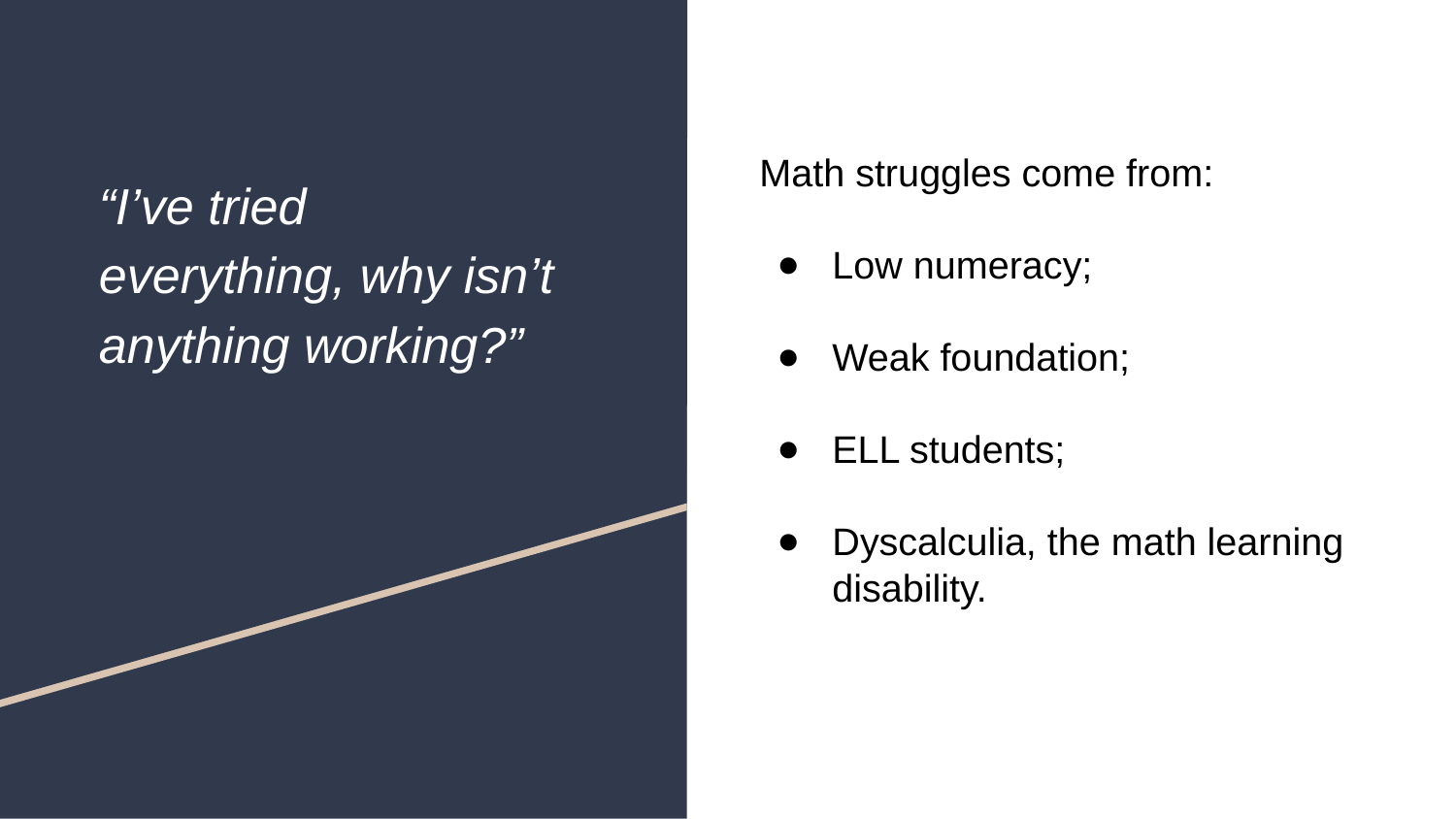

Math struggles come from:

Low numeracy;

Weak foundation;

ELL students;

Dyscalculia, the math learning disability.

“I’ve tried everything, why isn’t anything working?”